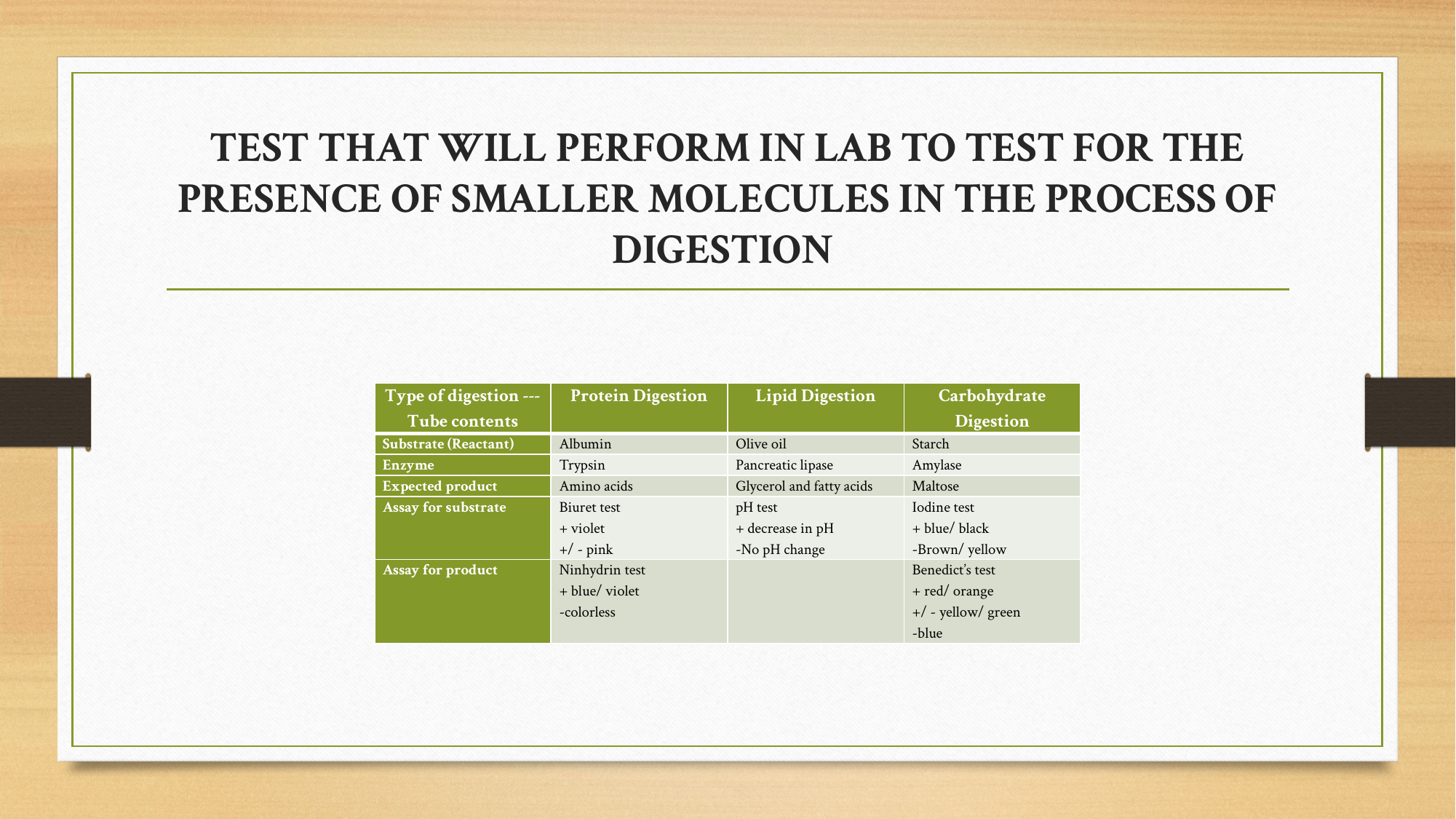

# TEST THAT WILL PERFORM IN LAB TO TEST FOR THE PRESENCE OF SMALLER MOLECULES IN THE PROCESS OF DIGESTION
| Type of digestion --- Tube contents | Protein Digestion | Lipid Digestion | Carbohydrate Digestion |
| --- | --- | --- | --- |
| Substrate (Reactant) | Albumin | Olive oil | Starch |
| Enzyme | Trypsin | Pancreatic lipase | Amylase |
| Expected product | Amino acids | Glycerol and fatty acids | Maltose |
| Assay for substrate | Biuret test + violet +/ - pink | pH test + decrease in pH -No pH change | Iodine test + blue/ black -Brown/ yellow |
| Assay for product | Ninhydrin test + blue/ violet -colorless |  | Benedict’s test + red/ orange +/ - yellow/ green -blue |